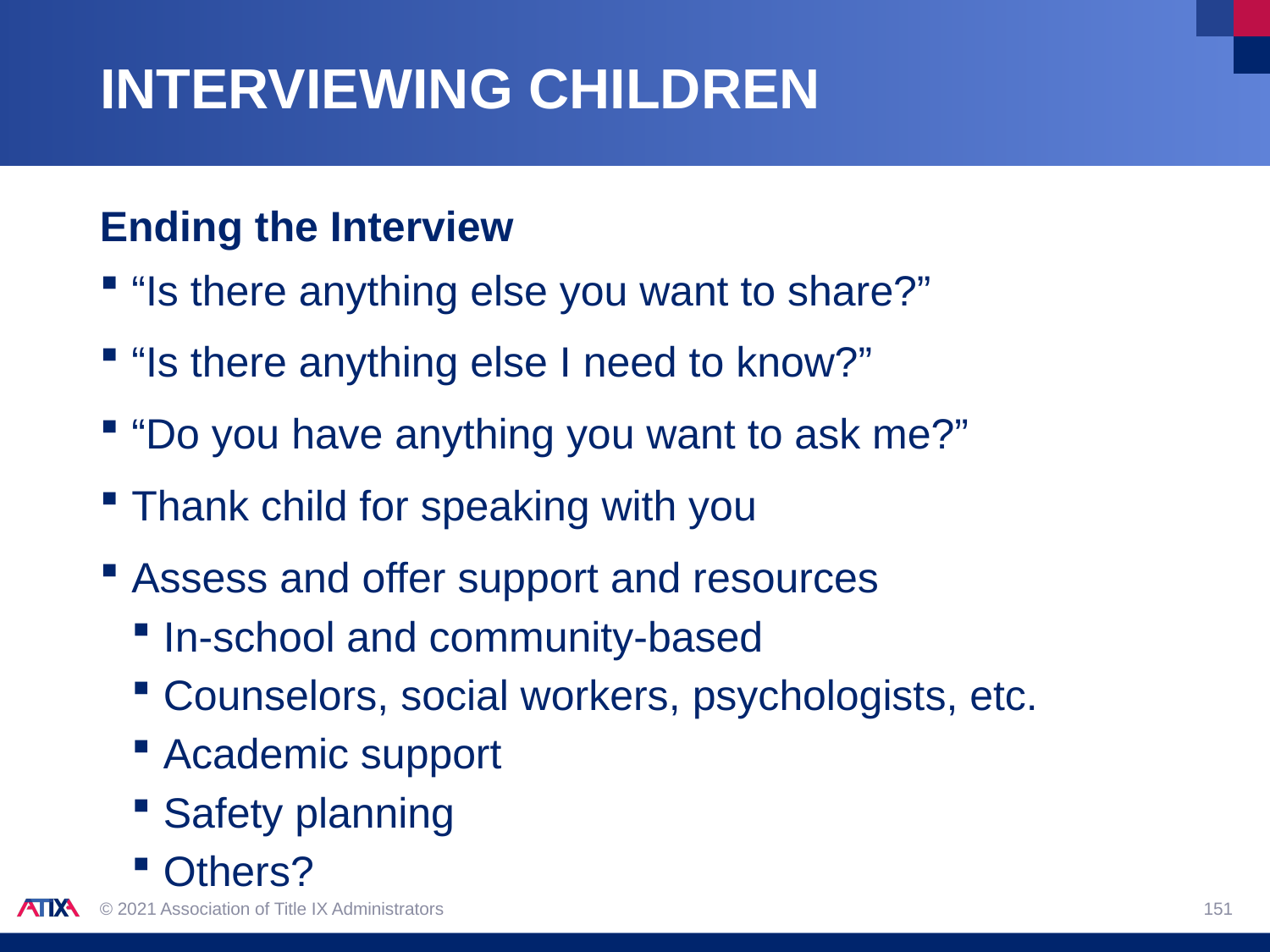

# Interviewing children
Ending the Interview
“Is there anything else you want to share?”
“Is there anything else I need to know?”
“Do you have anything you want to ask me?”
Thank child for speaking with you
Assess and offer support and resources
In-school and community-based
Counselors, social workers, psychologists, etc.
Academic support
Safety planning
Others?
151